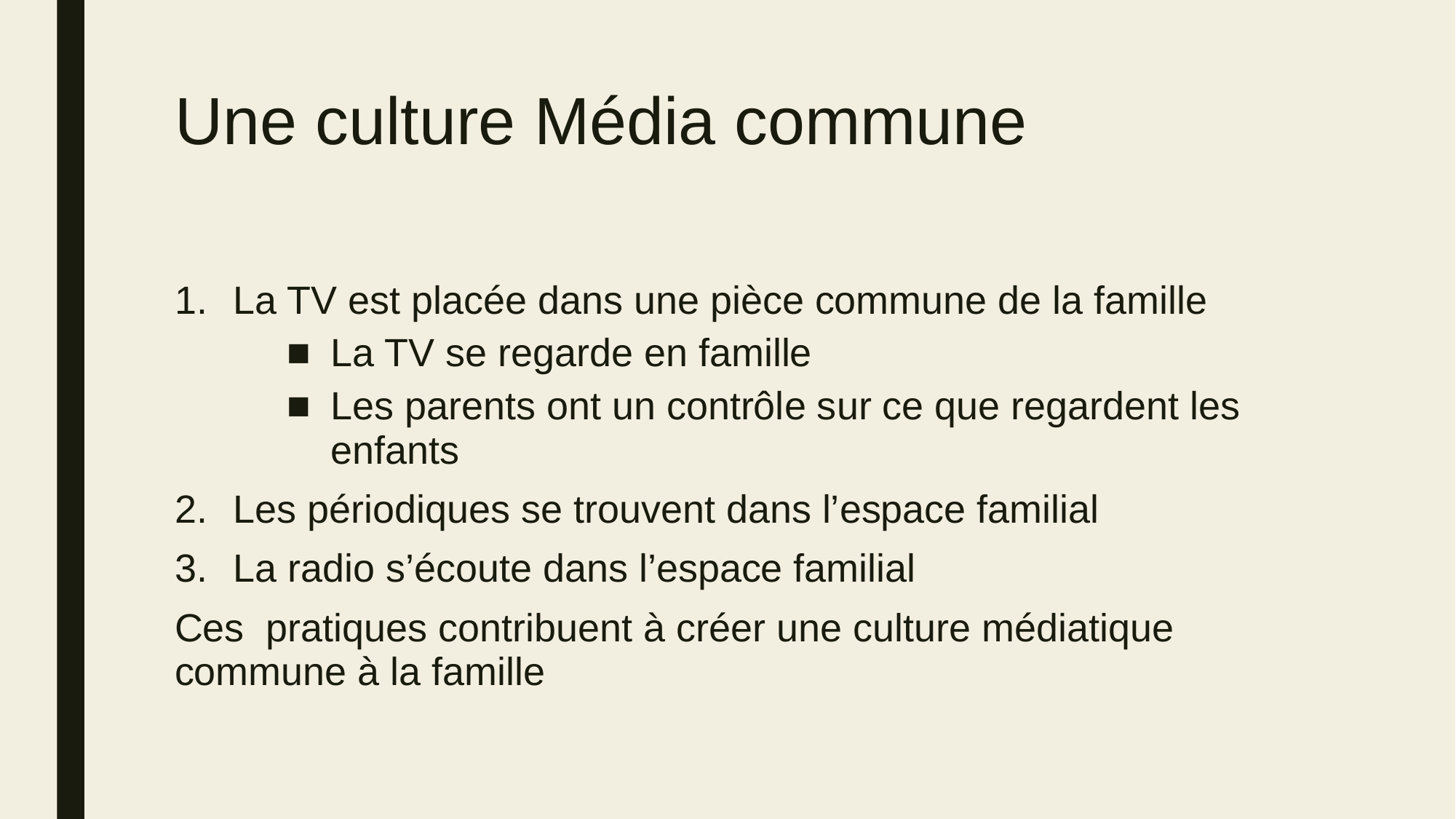

# Une culture Média commune
La TV est placée dans une pièce commune de la famille
La TV se regarde en famille
Les parents ont un contrôle sur ce que regardent les enfants
Les périodiques se trouvent dans l’espace familial
La radio s’écoute dans l’espace familial
Ces  pratiques contribuent à créer une culture médiatique commune à la famille